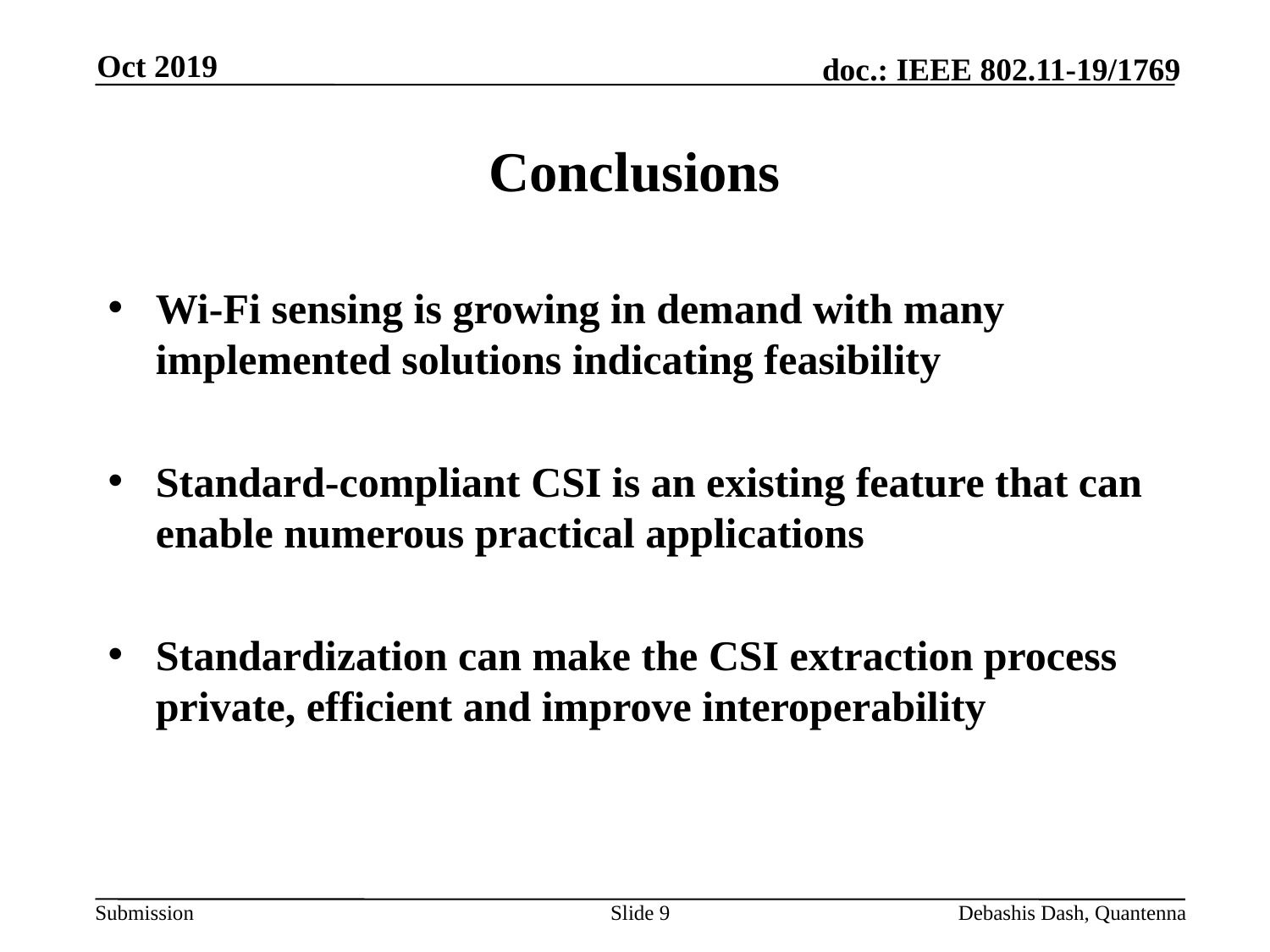

Oct 2019
# Conclusions
Wi-Fi sensing is growing in demand with many implemented solutions indicating feasibility

Standard-compliant CSI is an existing feature that can enable numerous practical applications

Standardization can make the CSI extraction process  private, efficient and improve interoperability

Slide 9
Debashis Dash, Quantenna